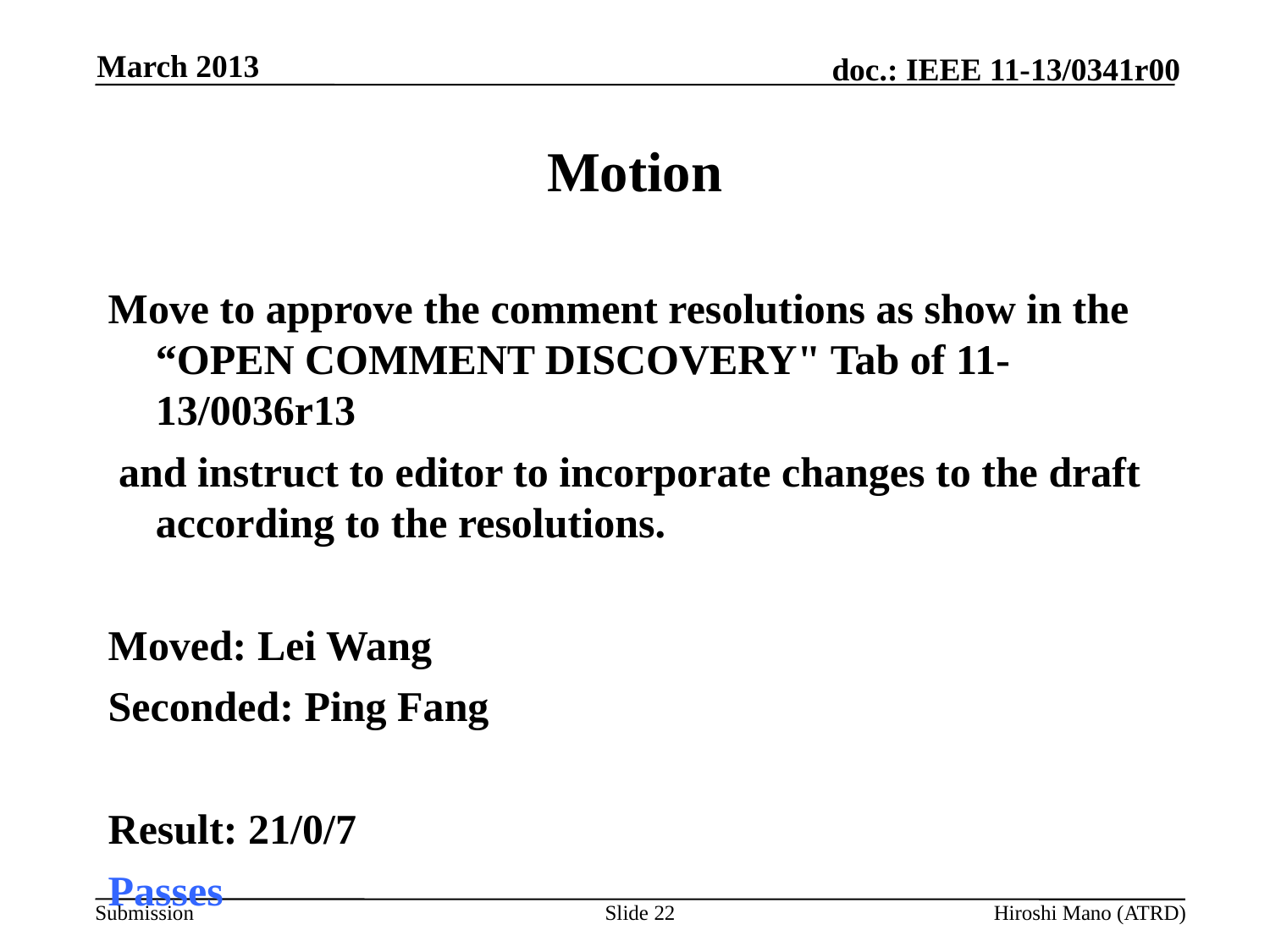

March 2013
# Motion
Move to approve the comment resolutions as show in the “OPEN COMMENT DISCOVERY" Tab of 11-13/0036r13
 and instruct to editor to incorporate changes to the draft according to the resolutions.

Moved: Lei Wang
Seconded: Ping Fang

Result: 21/0/7
Passes

Slide 22
Hiroshi Mano (ATRD)